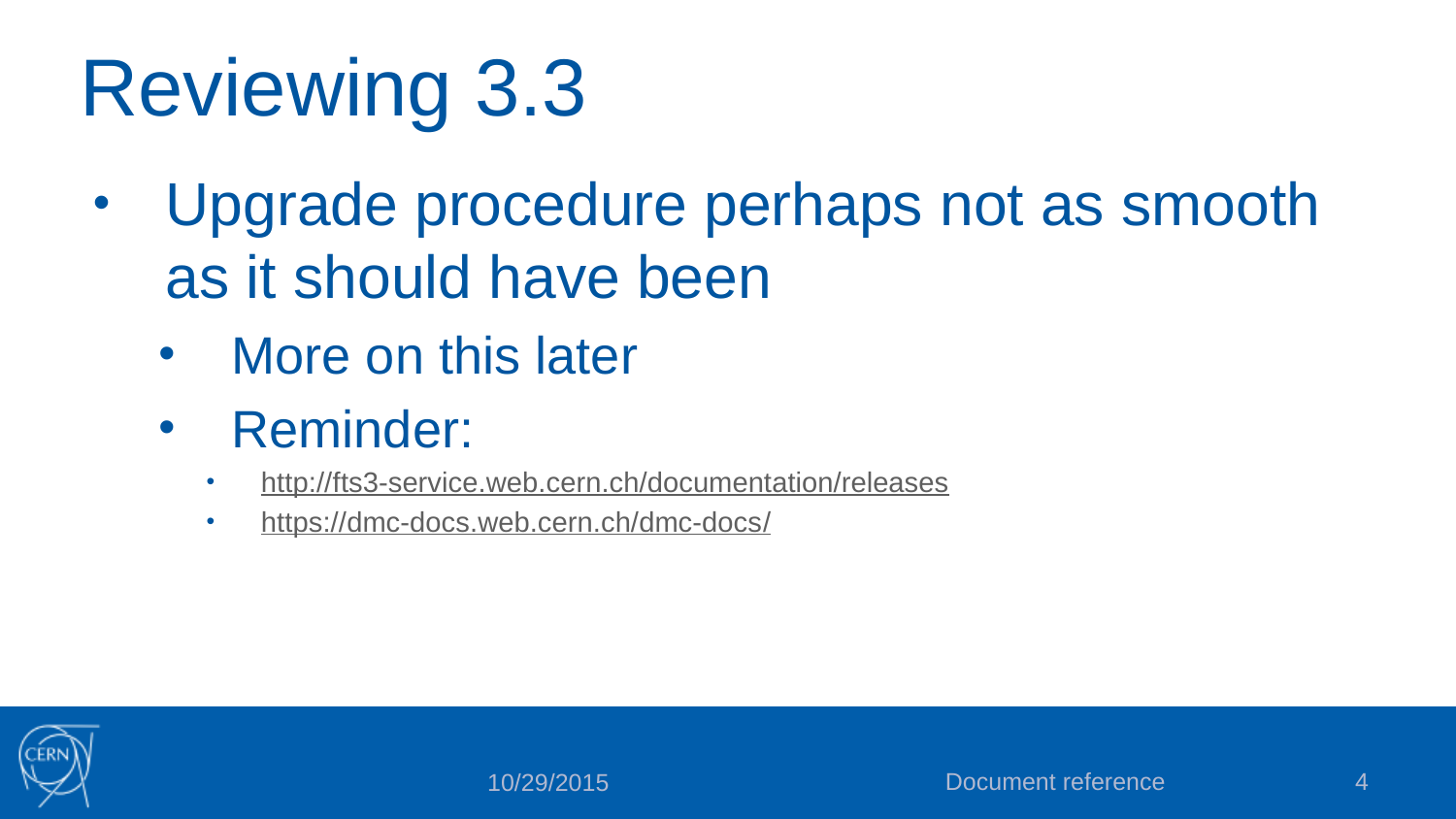

# Reviewing 3.3
Upgrade procedure perhaps not as smooth as it should have been
More on this later
Reminder:
http://fts3-service.web.cern.ch/documentation/releases
https://dmc-docs.web.cern.ch/dmc-docs/
Document reference
4
10/29/2015